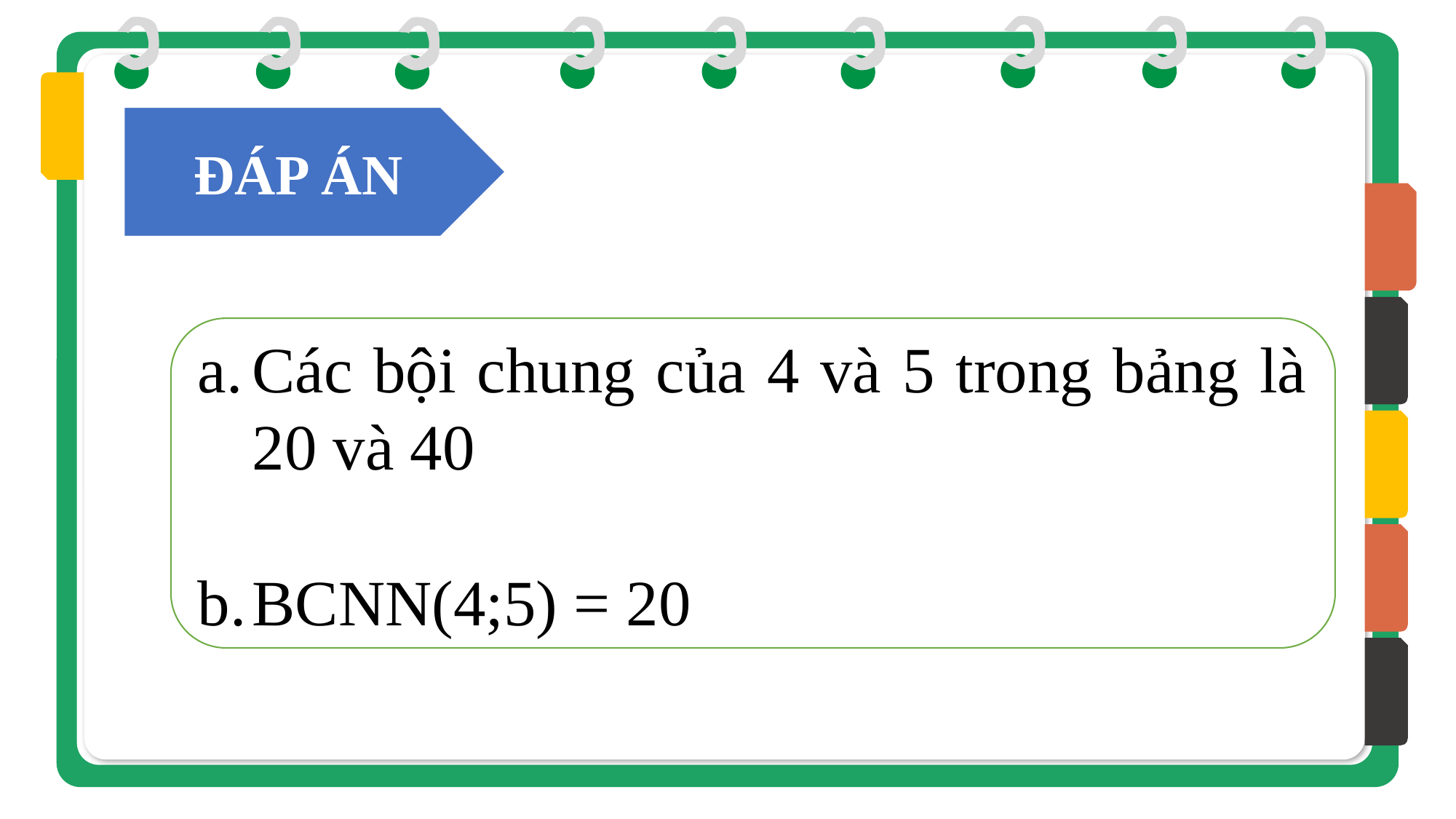

ĐÁP ÁN
Các bội chung của 4 và 5 trong bảng là 20 và 40

BCNN(4;5) = 20